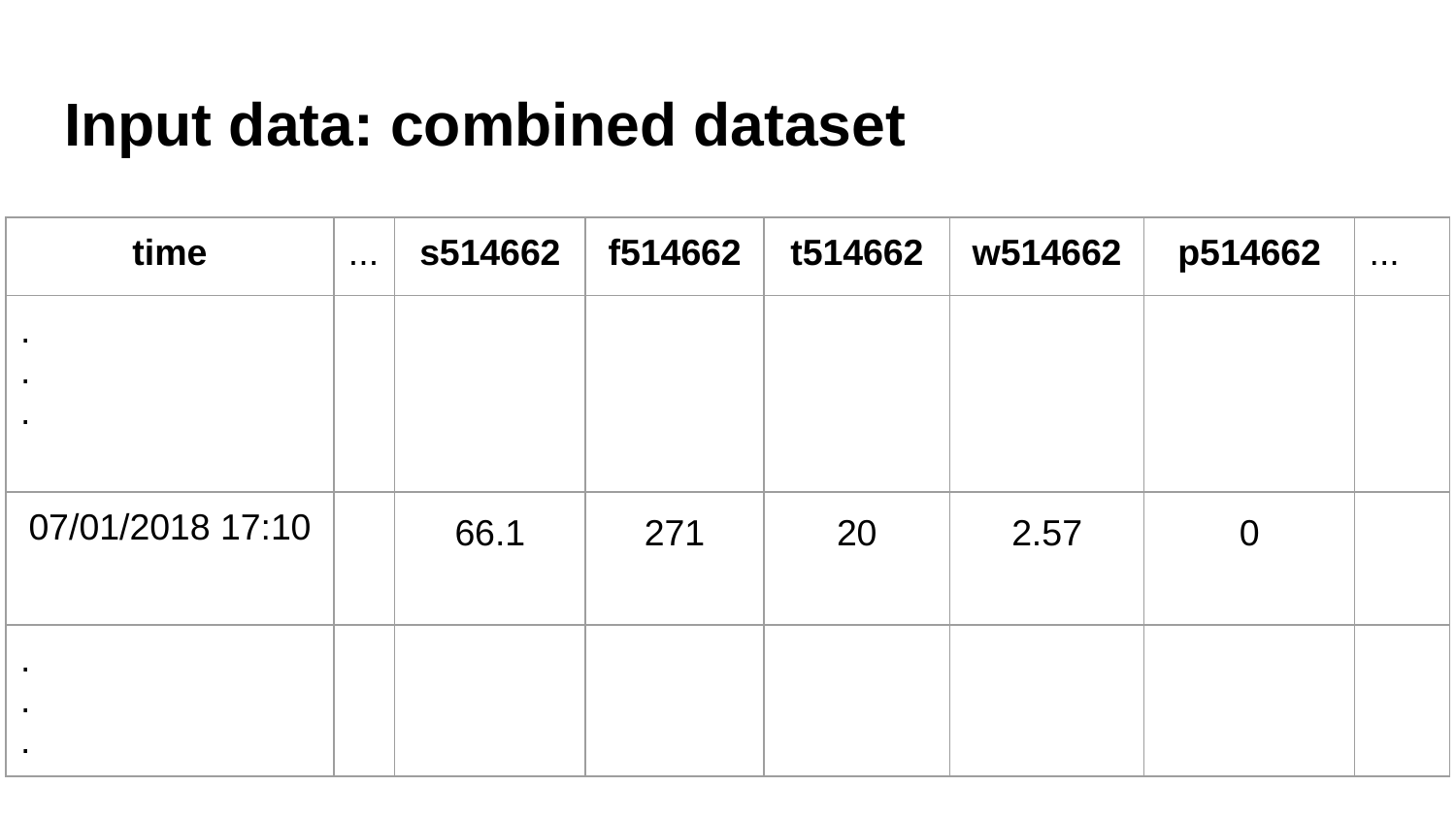

# Input data: combined dataset
| time | ... | s514662 | f514662 | t514662 | w514662 | p514662 | ... |
| --- | --- | --- | --- | --- | --- | --- | --- |
| . . . |  |  |  |  |  |  |  |
| 07/01/2018 17:10 |  | 66.1 | 271 | 20 | 2.57 | 0 |  |
| . . . |  |  |  |  |  |  |  |